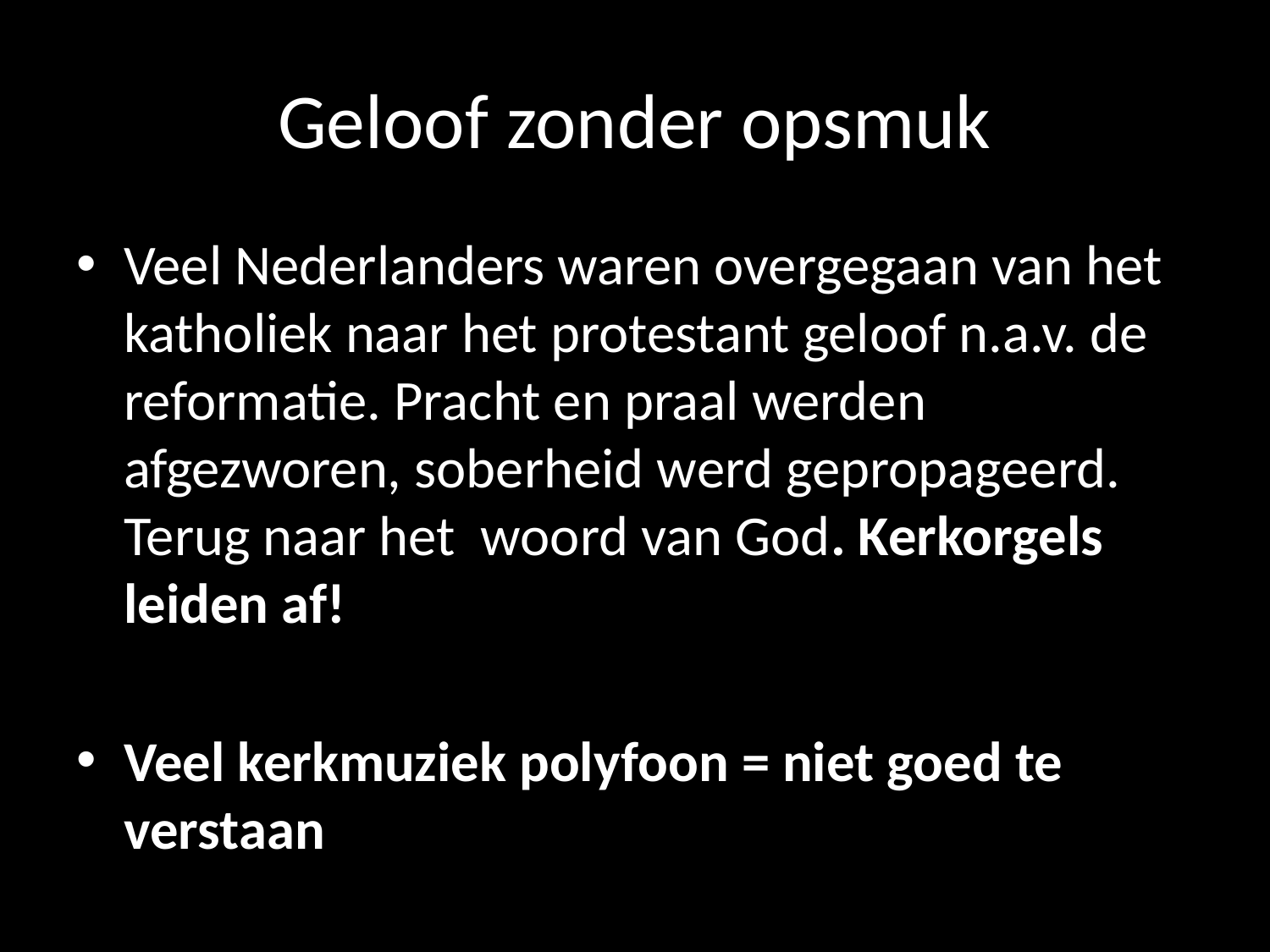

# Geloof zonder opsmuk
Veel Nederlanders waren overgegaan van het katholiek naar het protestant geloof n.a.v. de reformatie. Pracht en praal werden afgezworen, soberheid werd gepropageerd. Terug naar het  woord van God. Kerkorgels leiden af!

Veel kerkmuziek polyfoon = niet goed te verstaan